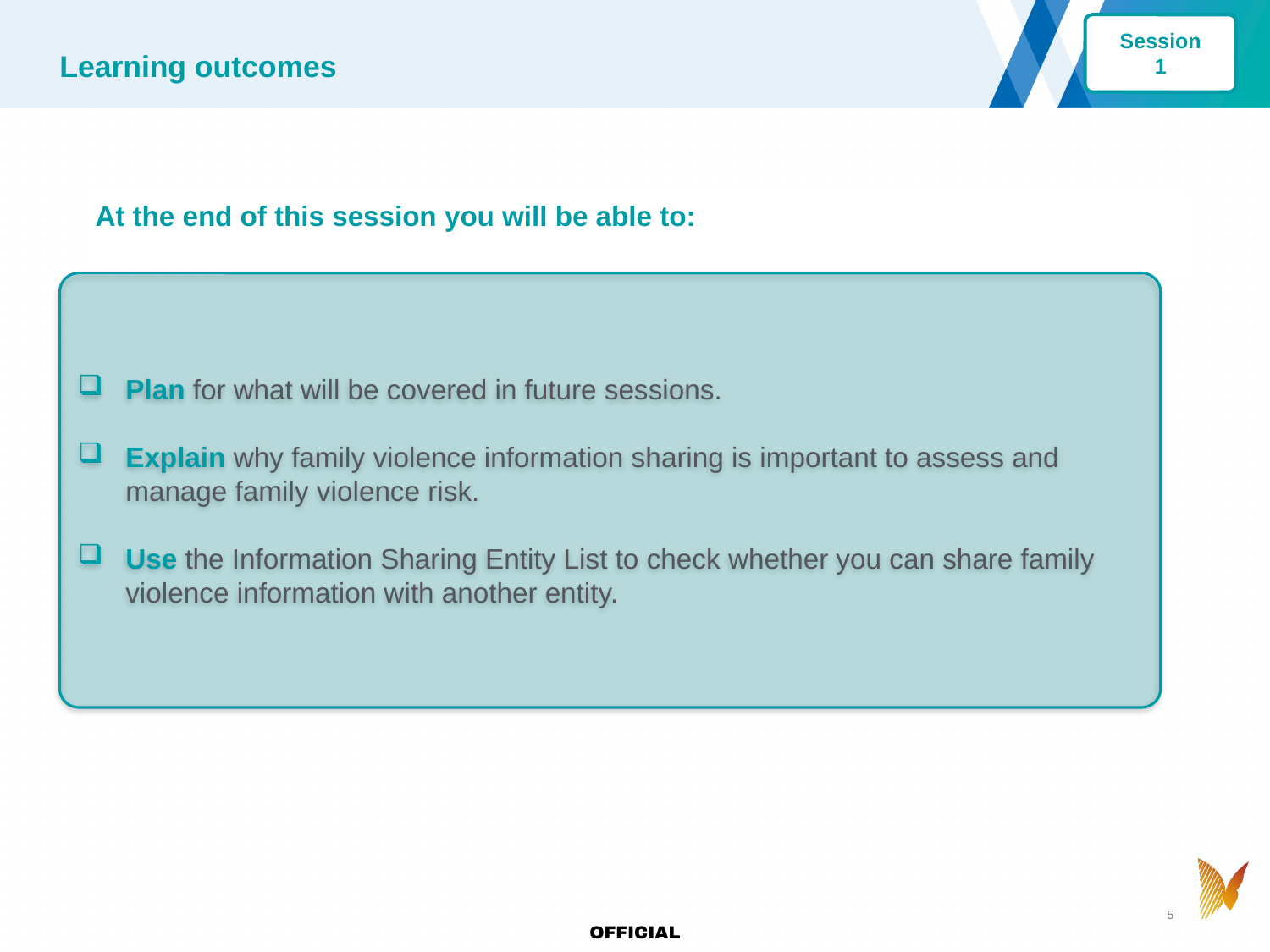

Session 1
Learning outcomes
| At the end of this session you will be able to: |
| --- |
Plan for what will be covered in future sessions.

Explain why family violence information sharing is important to assess and manage family violence risk.

Use the Information Sharing Entity List to check whether you can share family violence information with another entity.
5